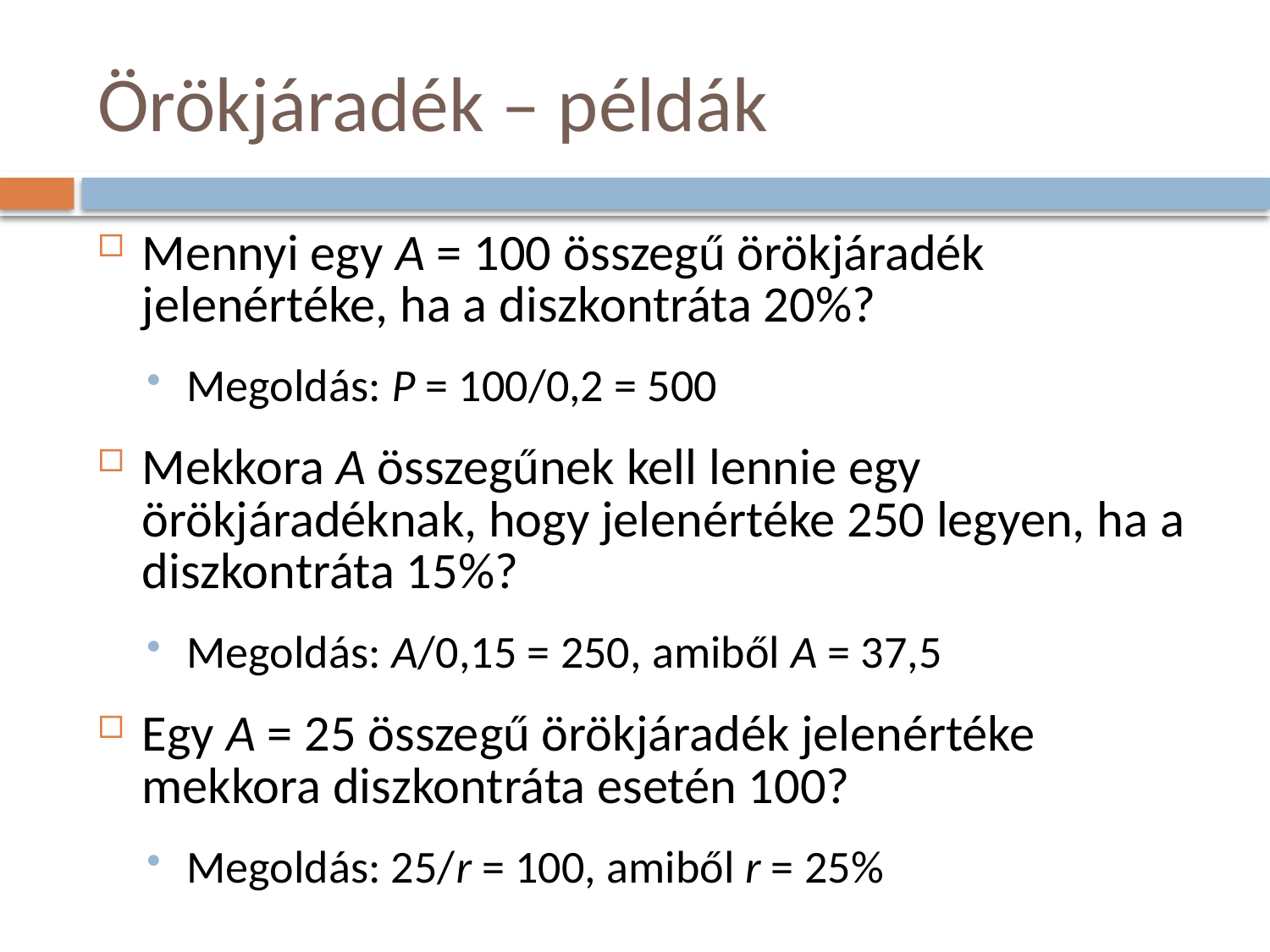

# Örökjáradék – példák
Mennyi egy A = 100 összegű örökjáradék jelenértéke, ha a diszkontráta 20%?
Megoldás: P = 100/0,2 = 500
Mekkora A összegűnek kell lennie egy örökjáradéknak, hogy jelenértéke 250 legyen, ha a diszkontráta 15%?
Megoldás: A/0,15 = 250, amiből A = 37,5
Egy A = 25 összegű örökjáradék jelenértéke mekkora diszkontráta esetén 100?
Megoldás: 25/r = 100, amiből r = 25%